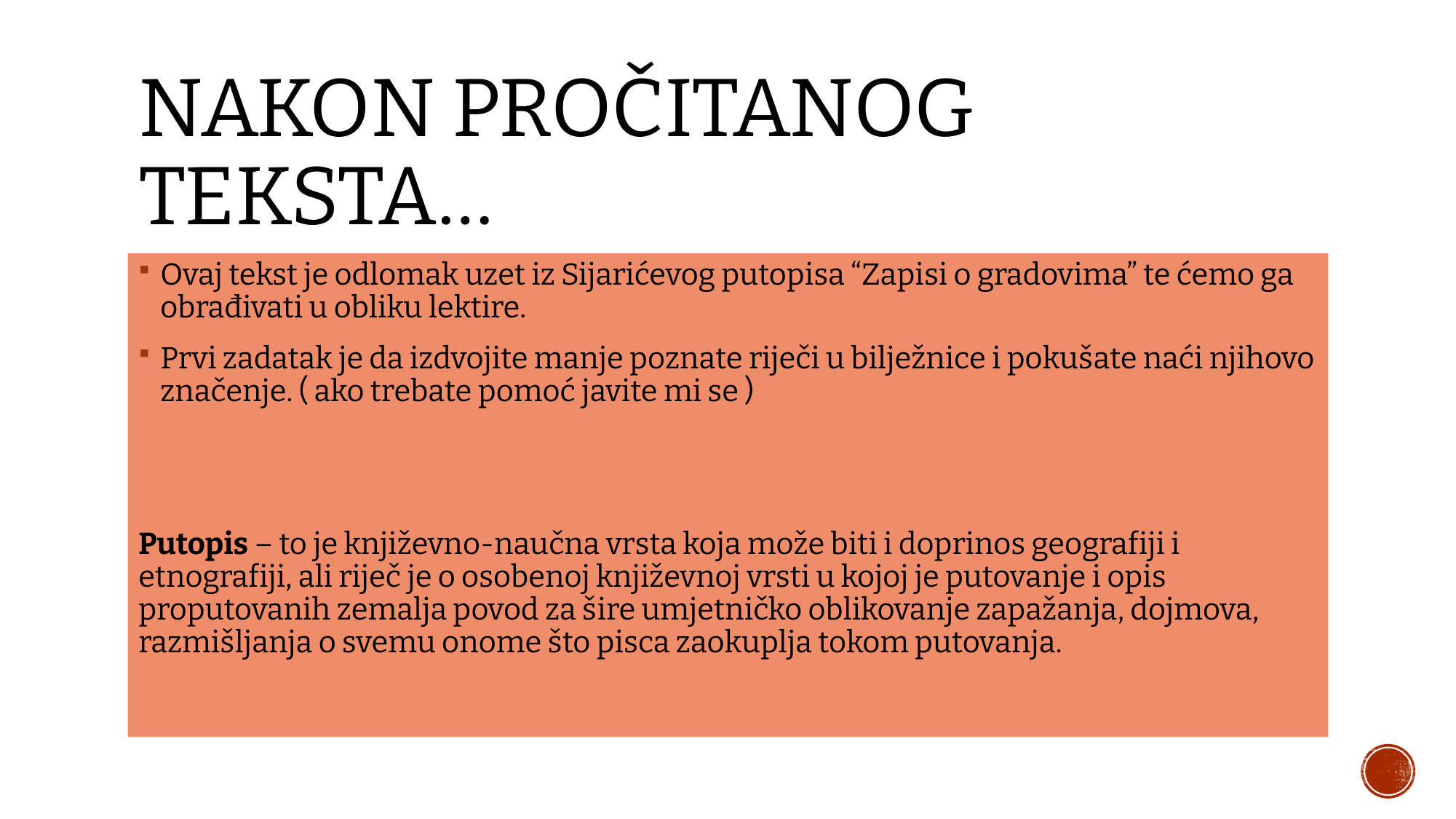

# Nakon pročitanog teksta…
Ovaj tekst je odlomak uzet iz Sijarićevog putopisa “Zapisi o gradovima” te ćemo ga obrađivati u obliku lektire.
Prvi zadatak je da izdvojite manje poznate riječi u bilježnice i pokušate naći njihovo značenje. ( ako trebate pomoć javite mi se )

Putopis – to je književno-naučna vrsta koja može biti i doprinos geografiji i etnografiji, ali riječ je o osobenoj književnoj vrsti u kojoj je putovanje i opis proputovanih zemalja povod za šire umjetničko oblikovanje zapažanja, dojmova, razmišljanja o svemu onome što pisca zaokuplja tokom putovanja.